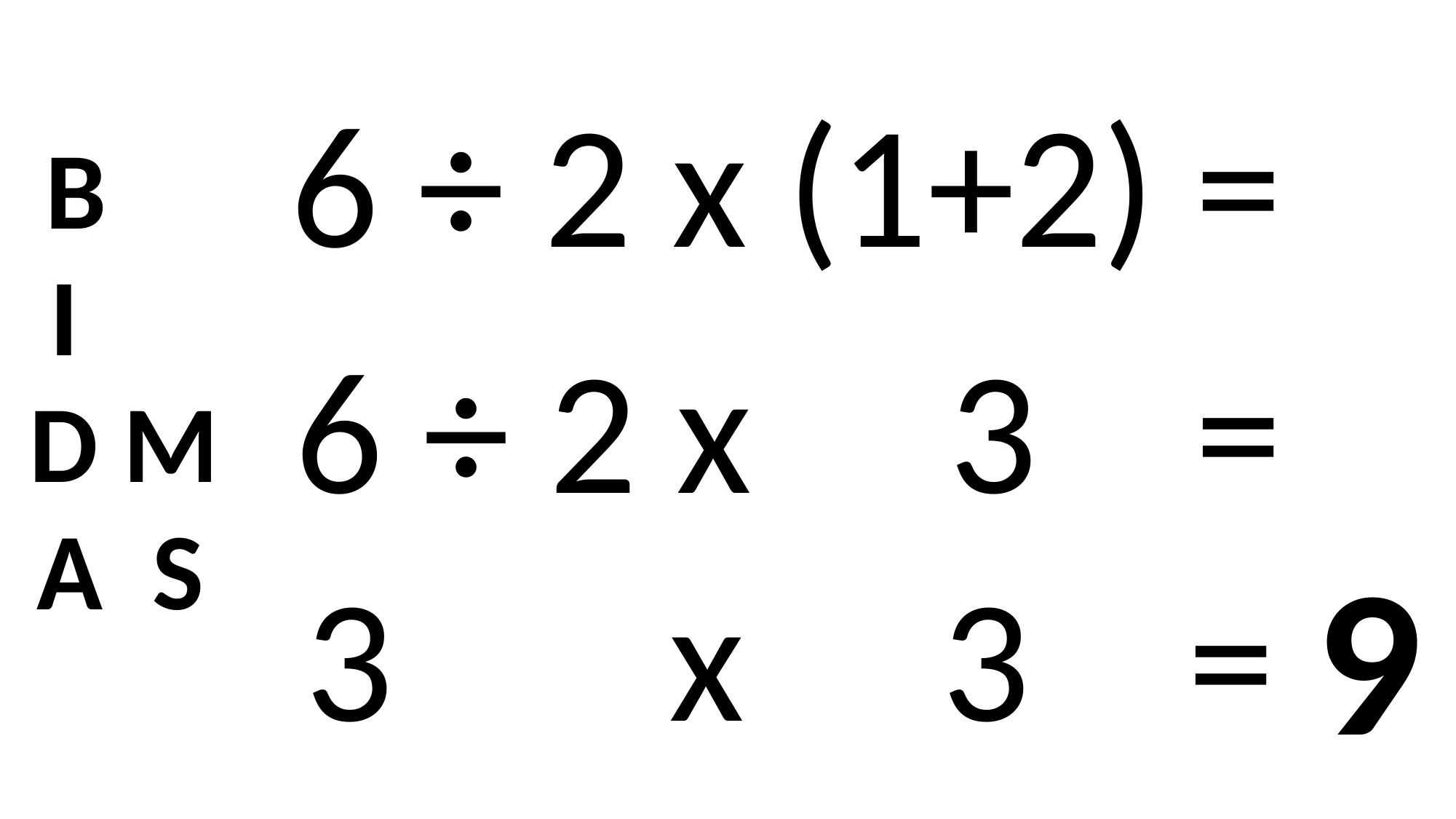

6 ÷ 2 x (1+2) =
B
I
6 ÷ 2 x     3    =
D M
A  S
9
3       x     3    =